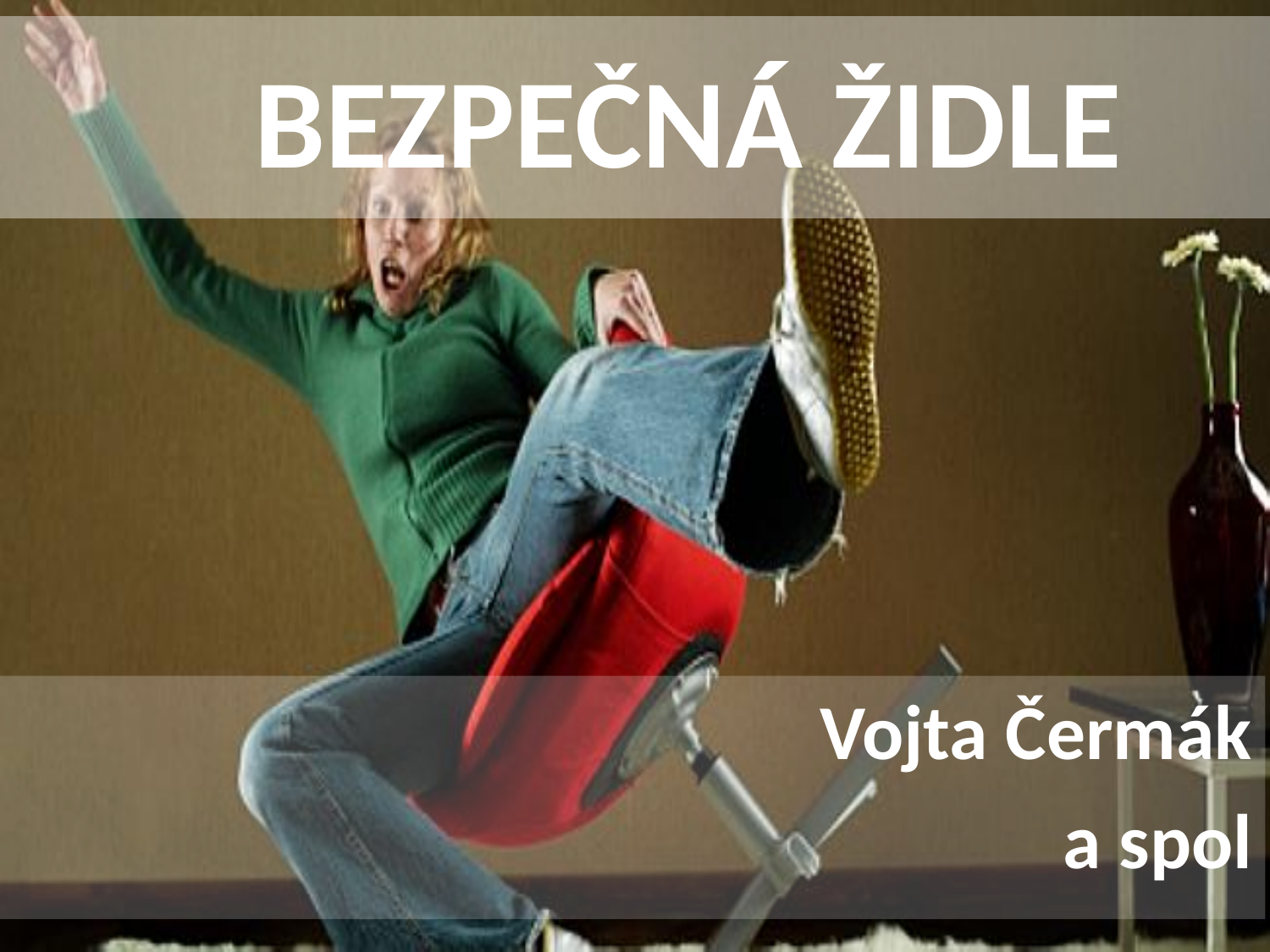

# BEZPEČNÁ ŽIDLE
Vojta Čermák
a spol